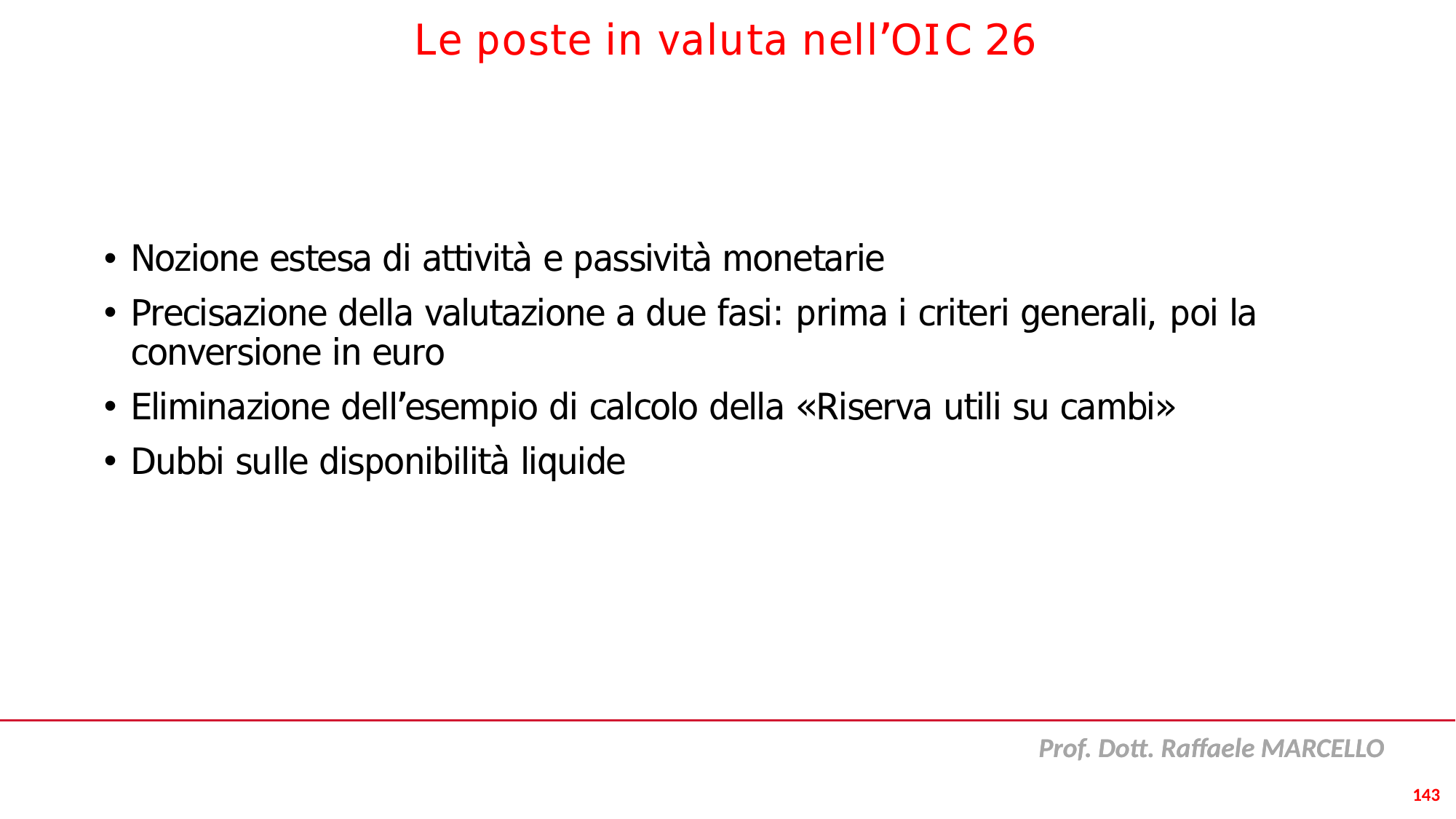

# Le poste in valuta nell’OIC 26
Nozione estesa di attività e passività monetarie
Precisazione della valutazione a due fasi: prima i criteri generali, poi la conversione in euro
Eliminazione dell’esempio di calcolo della «Riserva utili su cambi»
Dubbi sulle disponibilità liquide
143